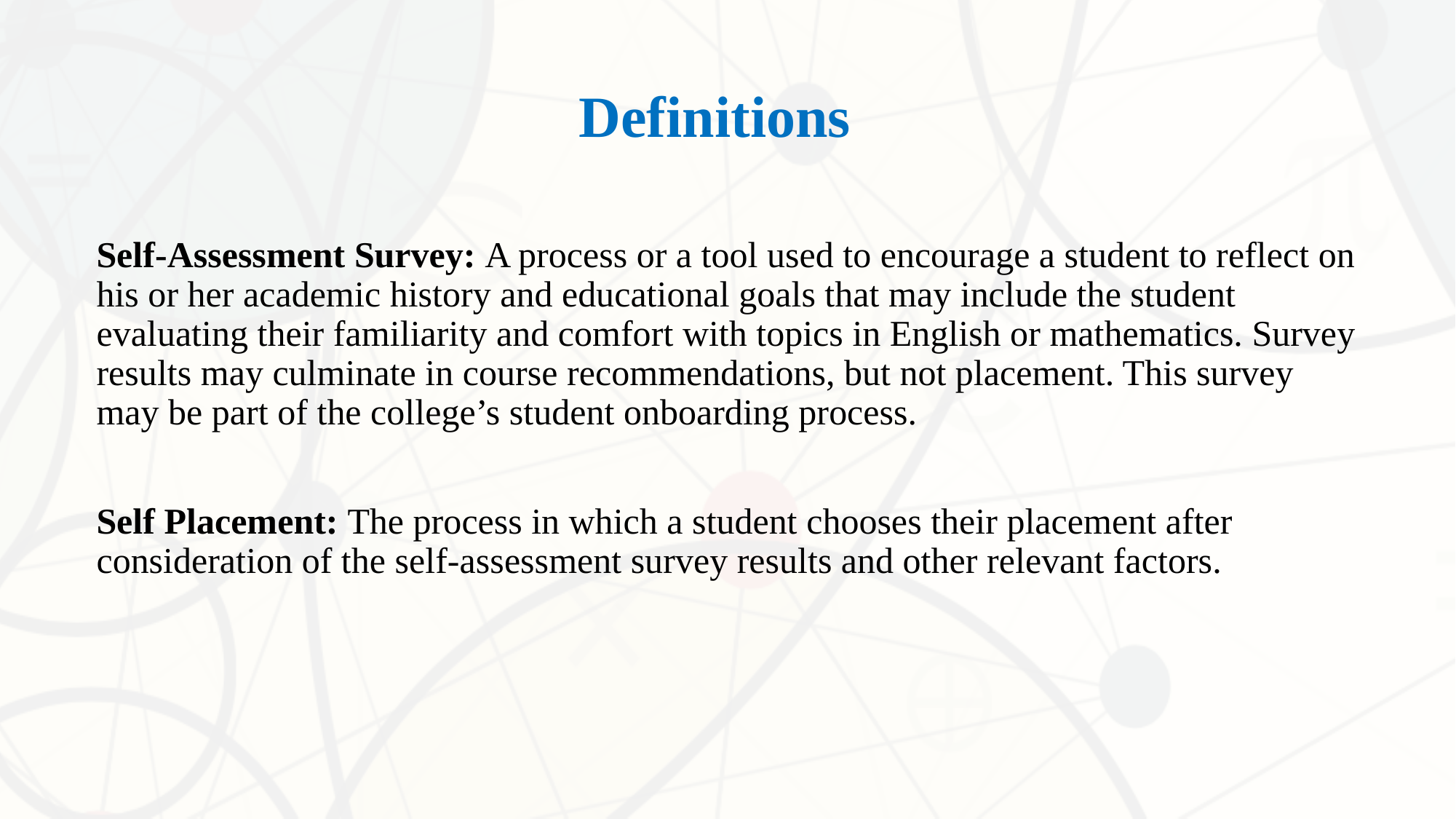

# Definitions

Self-Assessment Survey: A process or a tool used to encourage a student to reflect on his or her academic history and educational goals that may include the student evaluating their familiarity and comfort with topics in English or mathematics. Survey results may culminate in course recommendations, but not placement. This survey may be part of the college’s student onboarding process.

Self Placement: The process in which a student chooses their placement after consideration of the self-assessment survey results and other relevant factors.